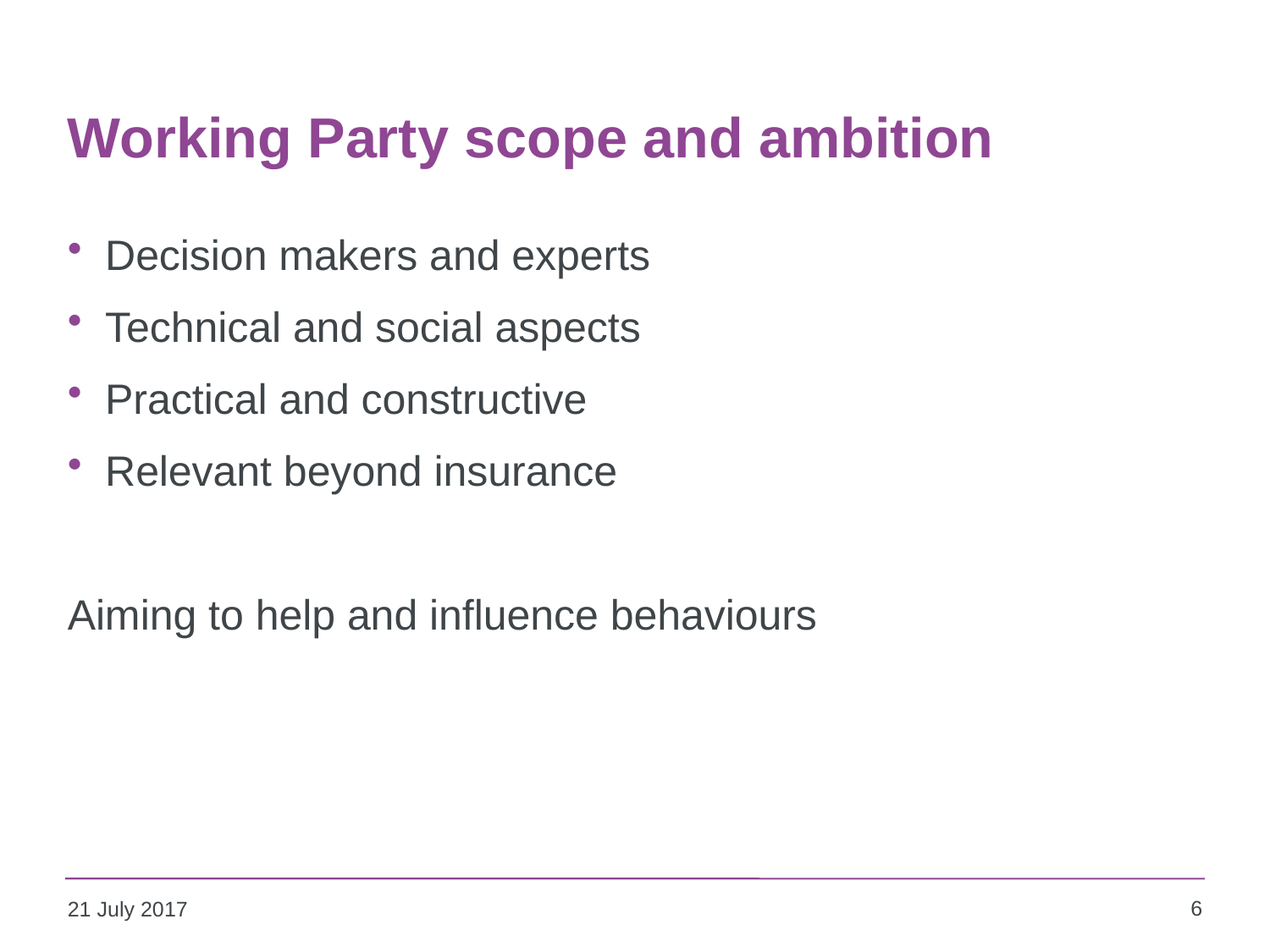

# Working Party scope and ambition
Decision makers and experts
Technical and social aspects
Practical and constructive
Relevant beyond insurance

Aiming to help and influence behaviours
6
21 July 2017